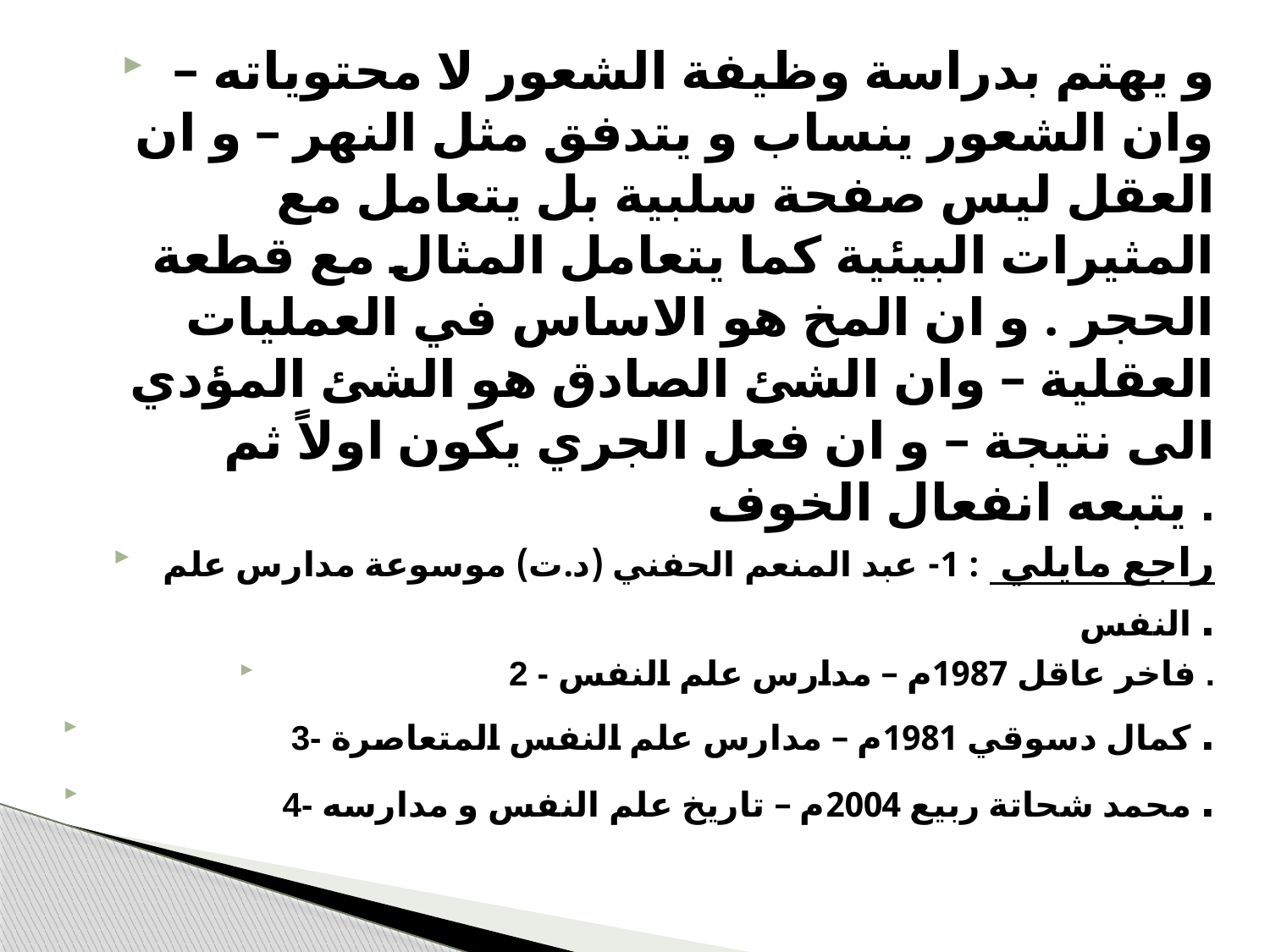

و يهتم بدراسة وظيفة الشعور لا محتوياته – وان الشعور ينساب و يتدفق مثل النهر – و ان العقل ليس صفحة سلبية بل يتعامل مع المثيرات البيئية كما يتعامل المثال مع قطعة الحجر . و ان المخ هو الاساس في العمليات العقلية – وان الشئ الصادق هو الشئ المؤدي الى نتيجة – و ان فعل الجري يكون اولاً ثم يتبعه انفعال الخوف .
راجع مايلي  : 1- عبد المنعم الحفني (د.ت) موسوعة مدارس علم النفس .
                    2 - فاخر عاقل 1987م – مدارس علم النفس .
                    3- كمال دسوقي 1981م – مدارس علم النفس المتعاصرة .
                   4- محمد شحاتة ربيع 2004م – تاريخ علم النفس و مدارسه .
#